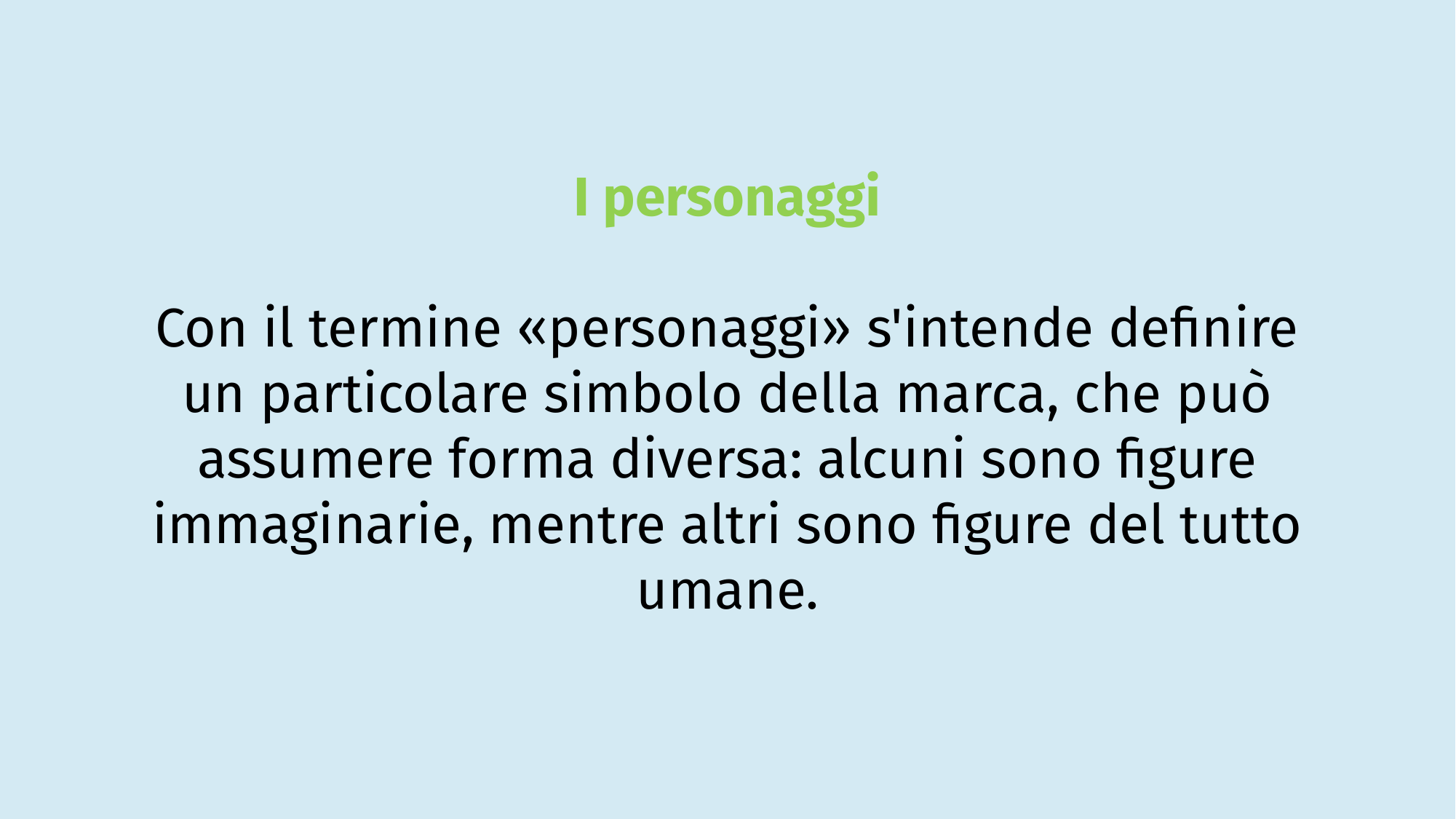

I personaggi

Con il termine «personaggi» s'intende definire un particolare simbolo della marca, che può assumere forma diversa: alcuni sono figure immaginarie, mentre altri sono figure del tutto umane.